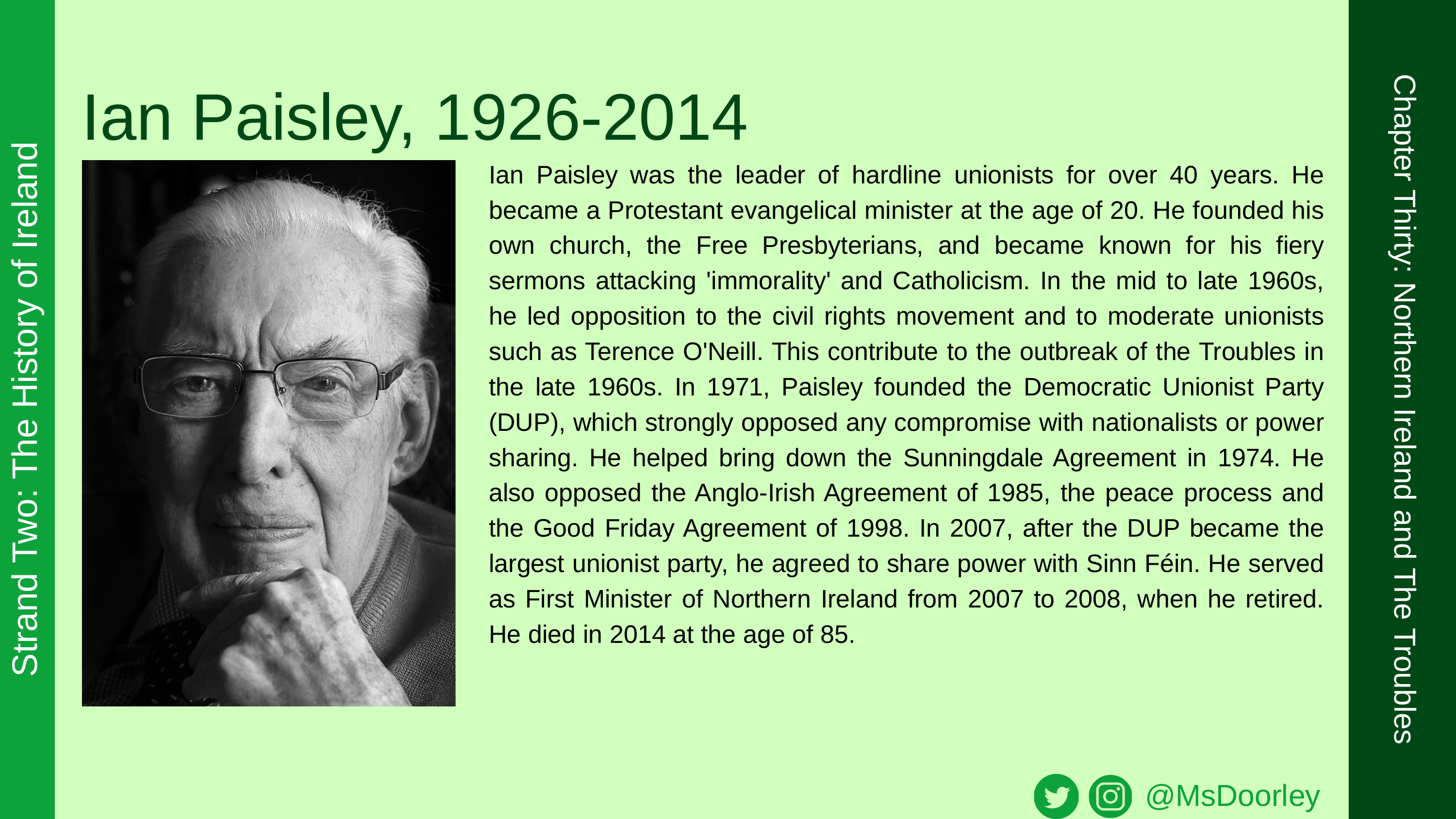

Ian Paisley, 1926-2014
Ian Paisley was the leader of hardline unionists for over 40 years. He became a Protestant evangelical minister at the age of 20. He founded his own church, the Free Presbyterians, and became known for his fiery sermons attacking 'immorality' and Catholicism. In the mid to late 1960s, he led opposition to the civil rights movement and to moderate unionists such as Terence O'Neill. This contribute to the outbreak of the Troubles in the late 1960s. In 1971, Paisley founded the Democratic Unionist Party (DUP), which strongly opposed any compromise with nationalists or power sharing. He helped bring down the Sunningdale Agreement in 1974. He also opposed the Anglo-Irish Agreement of 1985, the peace process and the Good Friday Agreement of 1998. In 2007, after the DUP became the largest unionist party, he agreed to share power with Sinn Féin. He served as First Minister of Northern Ireland from 2007 to 2008, when he retired. He died in 2014 at the age of 85.

Strand Two: The History of Ireland

Chapter Thirty: Northern Ireland and The Troubles

@MsDoorley